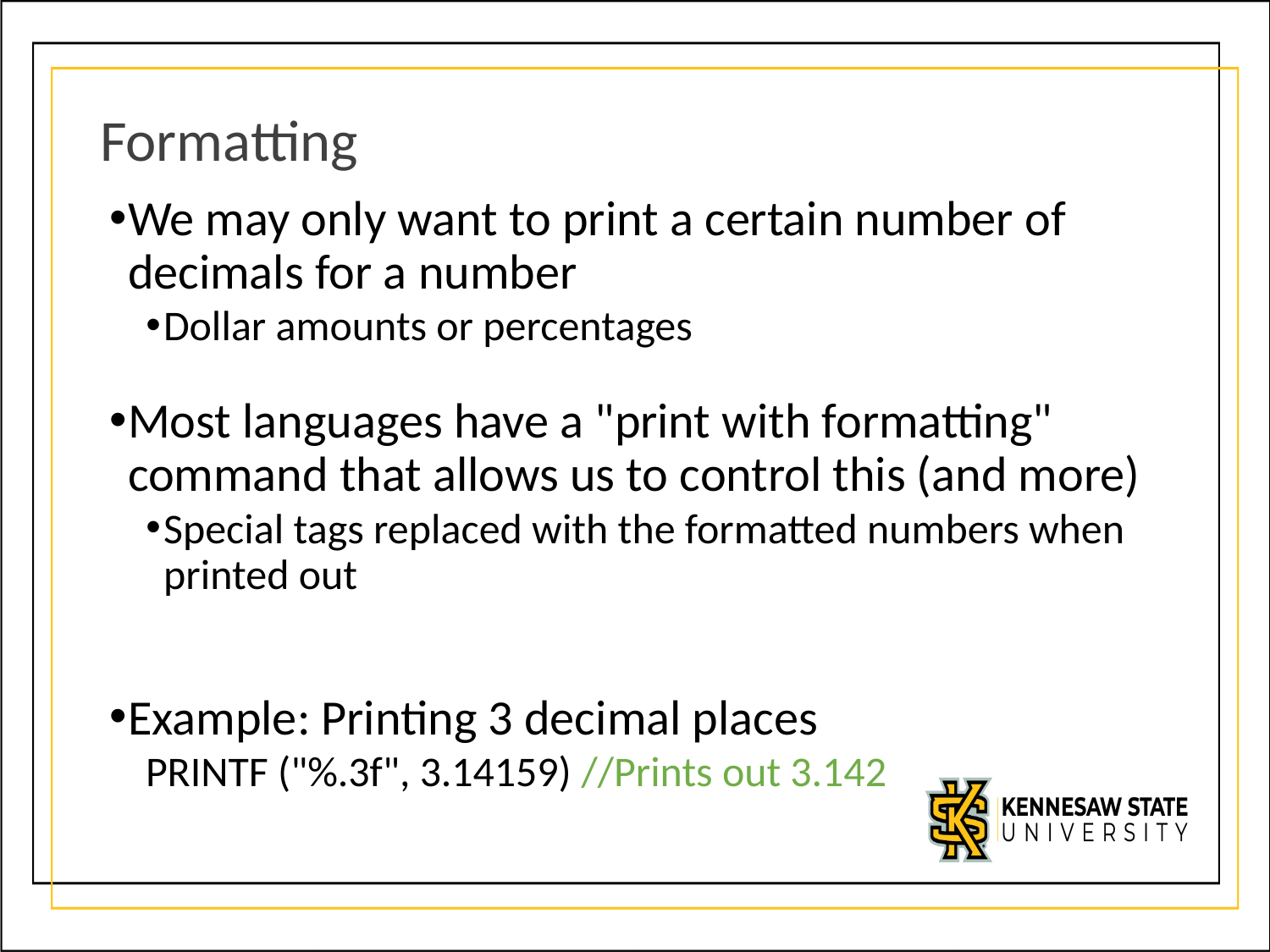

# Formatting
We may only want to print a certain number of decimals for a number
Dollar amounts or percentages

Most languages have a "print with formatting" command that allows us to control this (and more)
Special tags replaced with the formatted numbers when printed out

Example: Printing 3 decimal places
PRINTF ("%.3f", 3.14159) //Prints out 3.142